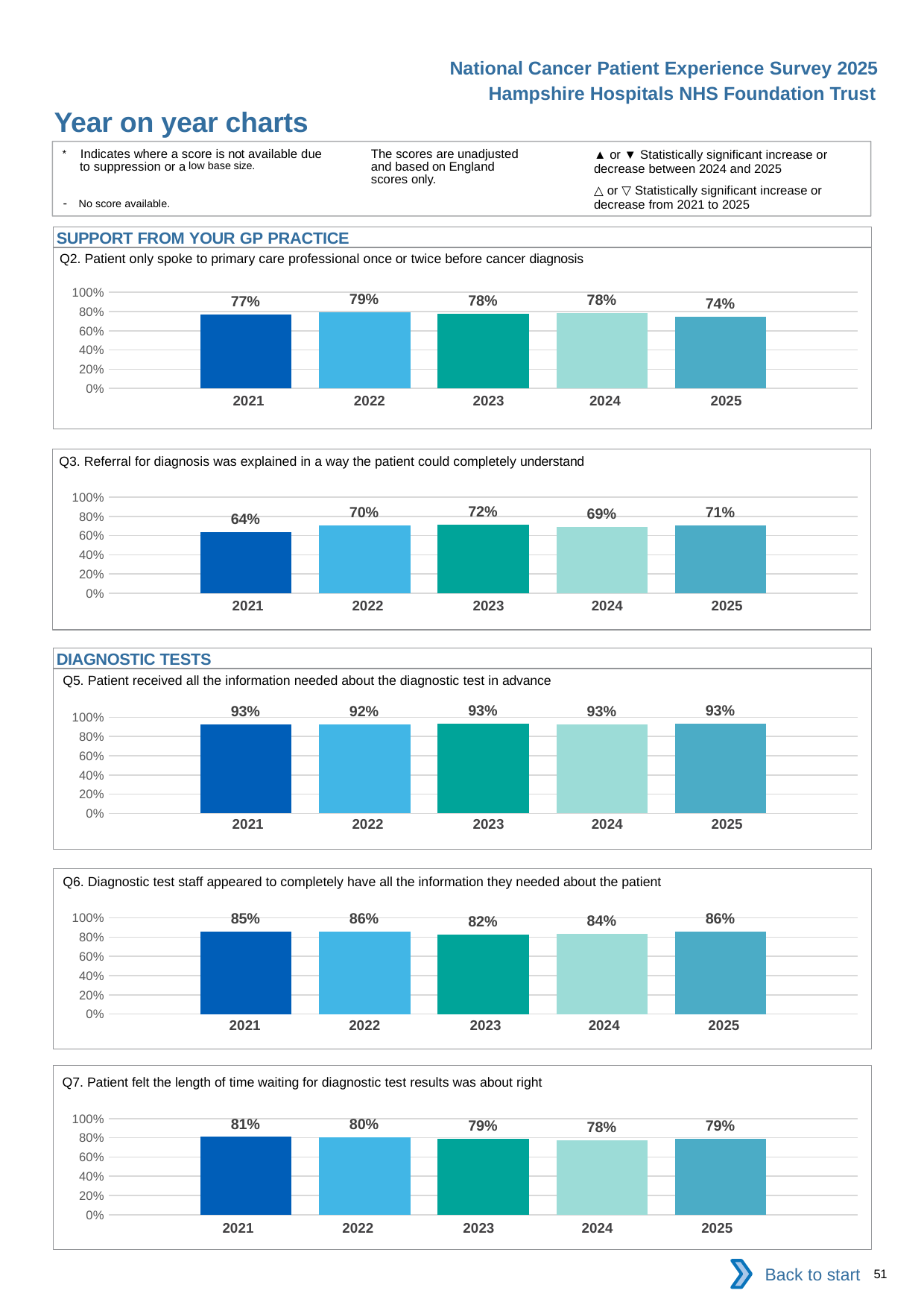

National Cancer Patient Experience Survey 2025
Hampshire Hospitals NHS Foundation Trust
Year on year charts

▲ or ▼ Statistically significant increase or decrease between 2024 and 2025
△ or ▽ Statistically significant increase or decrease from 2021 to 2025
The scores are unadjusted and based on England scores only.
*  Indicates where a score is not available due to suppression or a low base size.
- No score available.
SUPPORT FROM YOUR GP PRACTICE
Q2. Patient only spoke to primary care professional once or twice before cancer diagnosis

### Chart

| Category | 2021 | 2022 | 2023 | 2024 | 2025 |
|---|---|---|---|---|---|
| Category 1 | 0.7673716 | 0.7882353 | 0.7792916 | 0.7821429 | 0.7434945 |
| 2021 | 2022 | 2023 | 2024 | 2025 |
| --- | --- | --- | --- | --- |
|  |  |  |  |  |
Q3. Referral for diagnosis was explained in a way the patient could completely understand

### Chart

| Category | 2021 | 2022 | 2023 | 2024 | 2025 |
|---|---|---|---|---|---|
| Category 1 | 0.6371682 | 0.704289 | 0.7162978 | 0.6910569 | 0.7071823 |
| 2021 | 2022 | 2023 | 2024 | 2025 |
| --- | --- | --- | --- | --- |
|  |  |  |  |  |
DIAGNOSTIC TESTS
Q5. Patient received all the information needed about the diagnostic test in advance

### Chart

| Category | 2021 | 2022 | 2023 | 2024 | 2025 |
|---|---|---|---|---|---|
| Category 1 | 0.9259962 | 0.9240506 | 0.9331104 | 0.9274377 | 0.9324009 |
| 2021 | 2022 | 2023 | 2024 | 2025 |
| --- | --- | --- | --- | --- |
|  |  |  |  |  |
Q6. Diagnostic test staff appeared to completely have all the information they needed about the patient

### Chart

| Category | 2021 | 2022 | 2023 | 2024 | 2025 |
|---|---|---|---|---|---|
| Category 1 | 0.8548387 | 0.8554007 | 0.8243671 | 0.8350731 | 0.857461 |
| 2021 | 2022 | 2023 | 2024 | 2025 |
| --- | --- | --- | --- | --- |
|  |  |  |  |  |
Q7. Patient felt the length of time waiting for diagnostic test results was about right

### Chart

| Category | 2021 | 2022 | 2023 | 2024 | 2025 |
|---|---|---|---|---|---|
| Category 1 | 0.8085868 | 0.8027682 | 0.7905512 | 0.7759336 | 0.7861915 |
| 2021 | 2022 | 2023 | 2024 | 2025 |
| --- | --- | --- | --- | --- |
|  |  |  |  |  |
Back to start

51